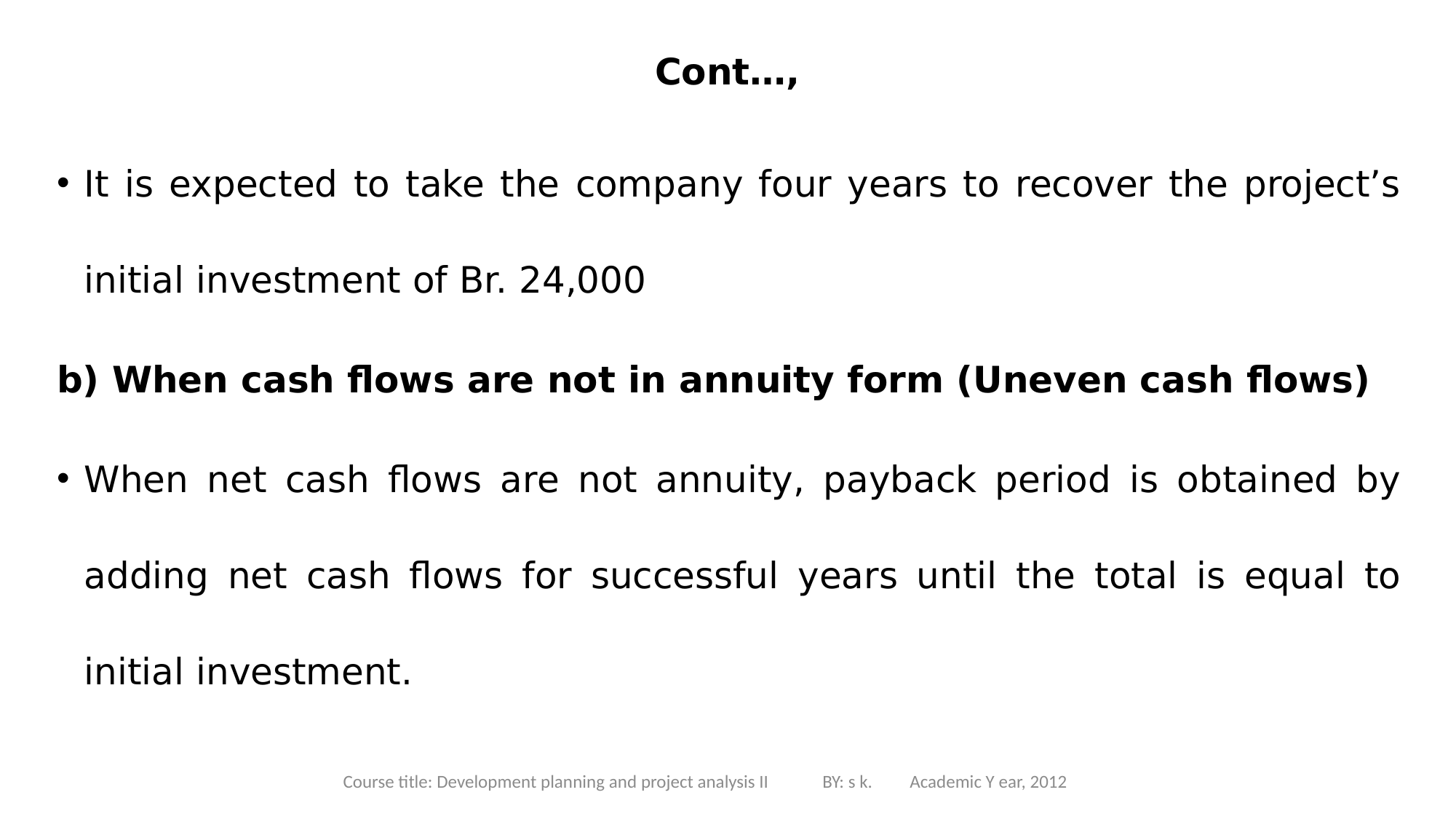

# Cont…,
It is expected to take the company four years to recover the project’s initial investment of Br. 24,000
b) When cash flows are not in annuity form (Uneven cash flows)
When net cash flows are not annuity, payback period is obtained by adding net cash flows for successful years until the total is equal to initial investment.

Course title: Development planning and project analysis II             BY: s k.         Academic Y ear, 2012